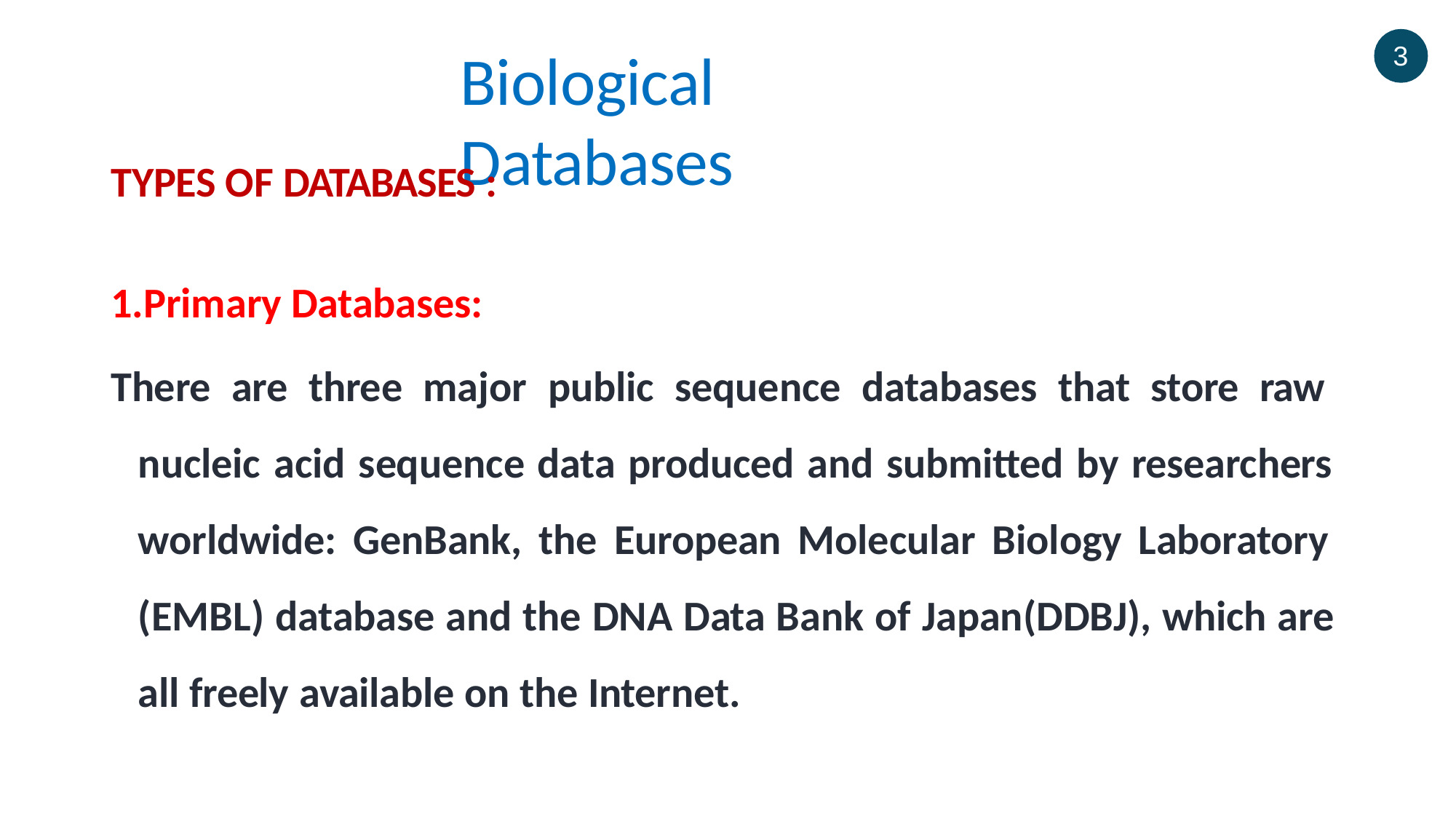

# Biological Databases
3
TYPES OF DATABASES :

1.Primary Databases:
There are three major public sequence databases that store raw  nucleic acid sequence data produced and submitted by researchers  worldwide: GenBank, the European Molecular Biology Laboratory  (EMBL) database and the DNA Data Bank of Japan(DDBJ), which are  all freely available on the Internet.